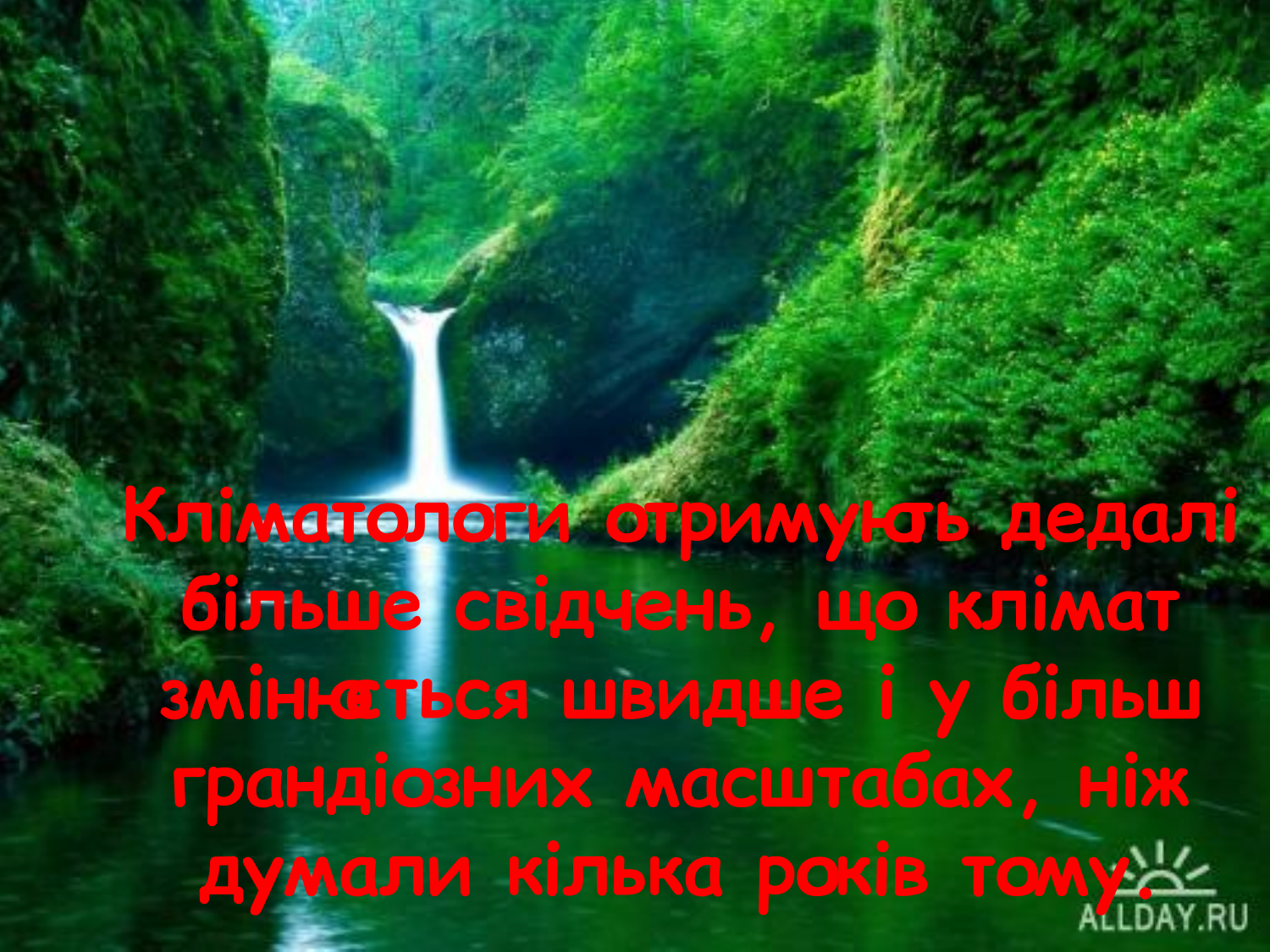

# Кліматологи отримують дедалі більше свідчень, що клімат змінюється швидше і у більш грандіозних масштабах, ніж думали кілька років тому.